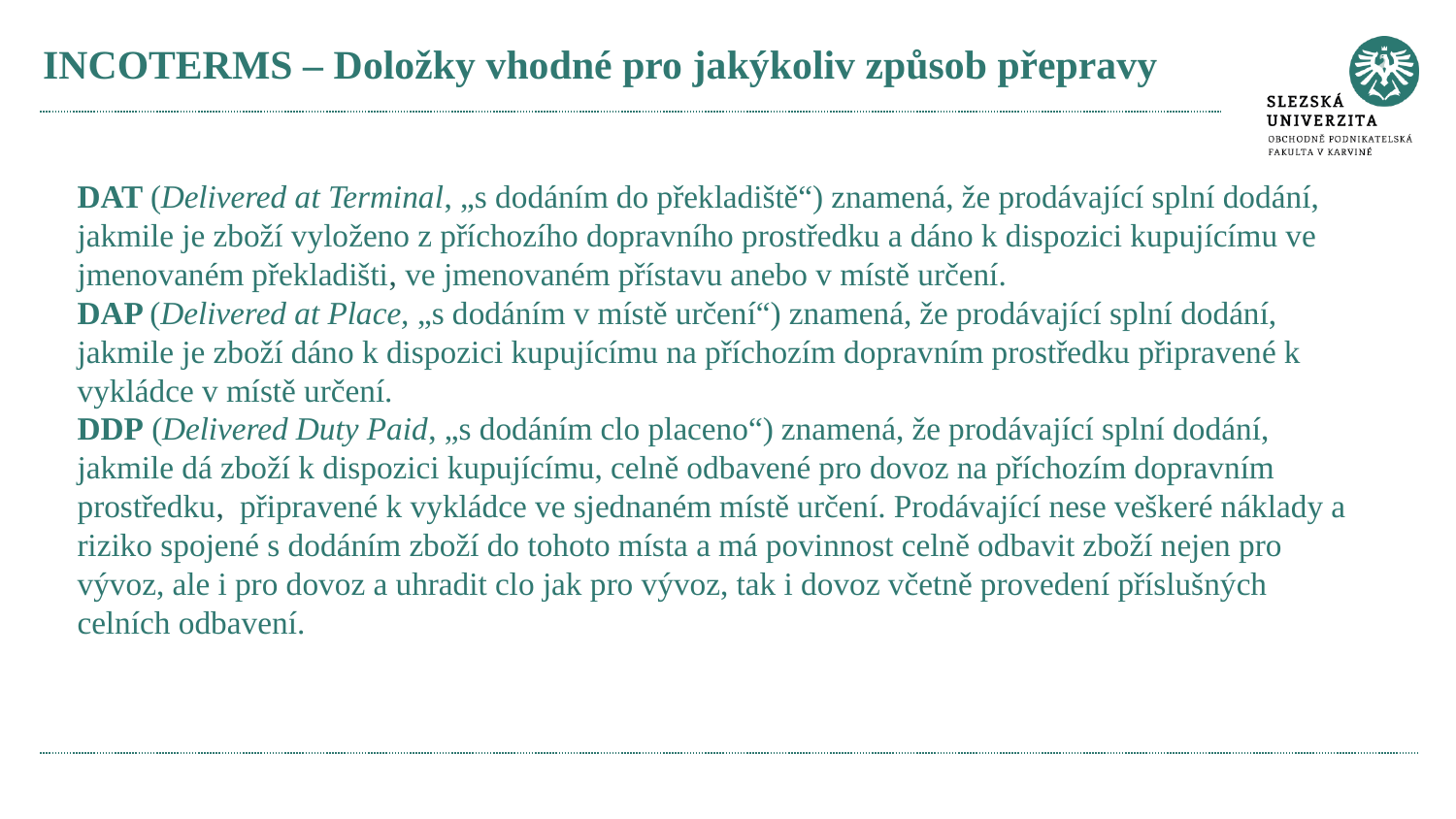

# INCOTERMS – Doložky vhodné pro jakýkoliv způsob přepravy
DAT (Delivered at Terminal, „s dodáním do překladiště“) znamená, že prodávající splní dodání, jakmile je zboží vyloženo z příchozího dopravního prostředku a dáno k dispozici kupujícímu ve jmenovaném překladišti, ve jmenovaném přístavu anebo v místě určení.
DAP (Delivered at Place, „s dodáním v místě určení“) znamená, že prodávající splní dodání, jakmile je zboží dáno k dispozici kupujícímu na příchozím dopravním prostředku připravené k vykládce v místě určení.
DDP (Delivered Duty Paid, „s dodáním clo placeno“) znamená, že prodávající splní dodání, jakmile dá zboží k dispozici kupujícímu, celně odbavené pro dovoz na příchozím dopravním prostředku,  připravené k vykládce ve sjednaném místě určení. Prodávající nese veškeré náklady a riziko spojené s dodáním zboží do tohoto místa a má povinnost celně odbavit zboží nejen pro vývoz, ale i pro dovoz a uhradit clo jak pro vývoz, tak i dovoz včetně provedení příslušných celních odbavení.